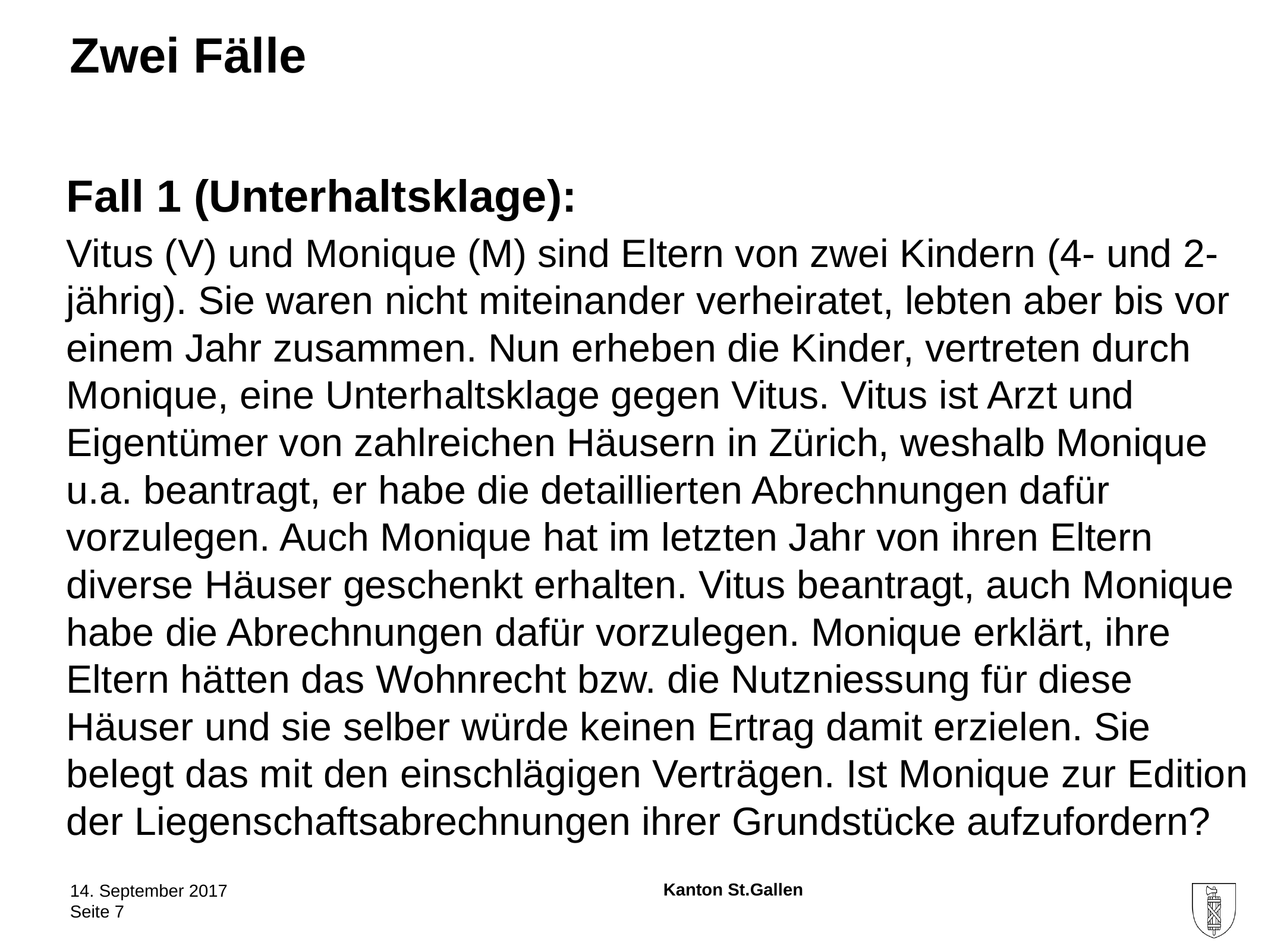

# Zwei Fälle
Fall 1 (Unterhaltsklage):
Vitus (V) und Monique (M) sind Eltern von zwei Kindern (4- und 2-jährig). Sie waren nicht miteinander verheiratet, lebten aber bis vor einem Jahr zusammen. Nun erheben die Kinder, vertreten durch Monique, eine Unterhaltsklage gegen Vitus. Vitus ist Arzt und Eigentümer von zahlreichen Häusern in Zürich, weshalb Monique u.a. beantragt, er habe die detaillierten Abrechnungen dafür vorzulegen. Auch Monique hat im letzten Jahr von ihren Eltern diverse Häuser geschenkt erhalten. Vitus beantragt, auch Monique habe die Abrechnungen dafür vorzulegen. Monique erklärt, ihre Eltern hätten das Wohnrecht bzw. die Nutzniessung für diese Häuser und sie selber würde keinen Ertrag damit erzielen. Sie belegt das mit den einschlägigen Verträgen. Ist Monique zur Edition der Liegenschaftsabrechnungen ihrer Grundstücke aufzufordern?
14. September 2017

Seite 7